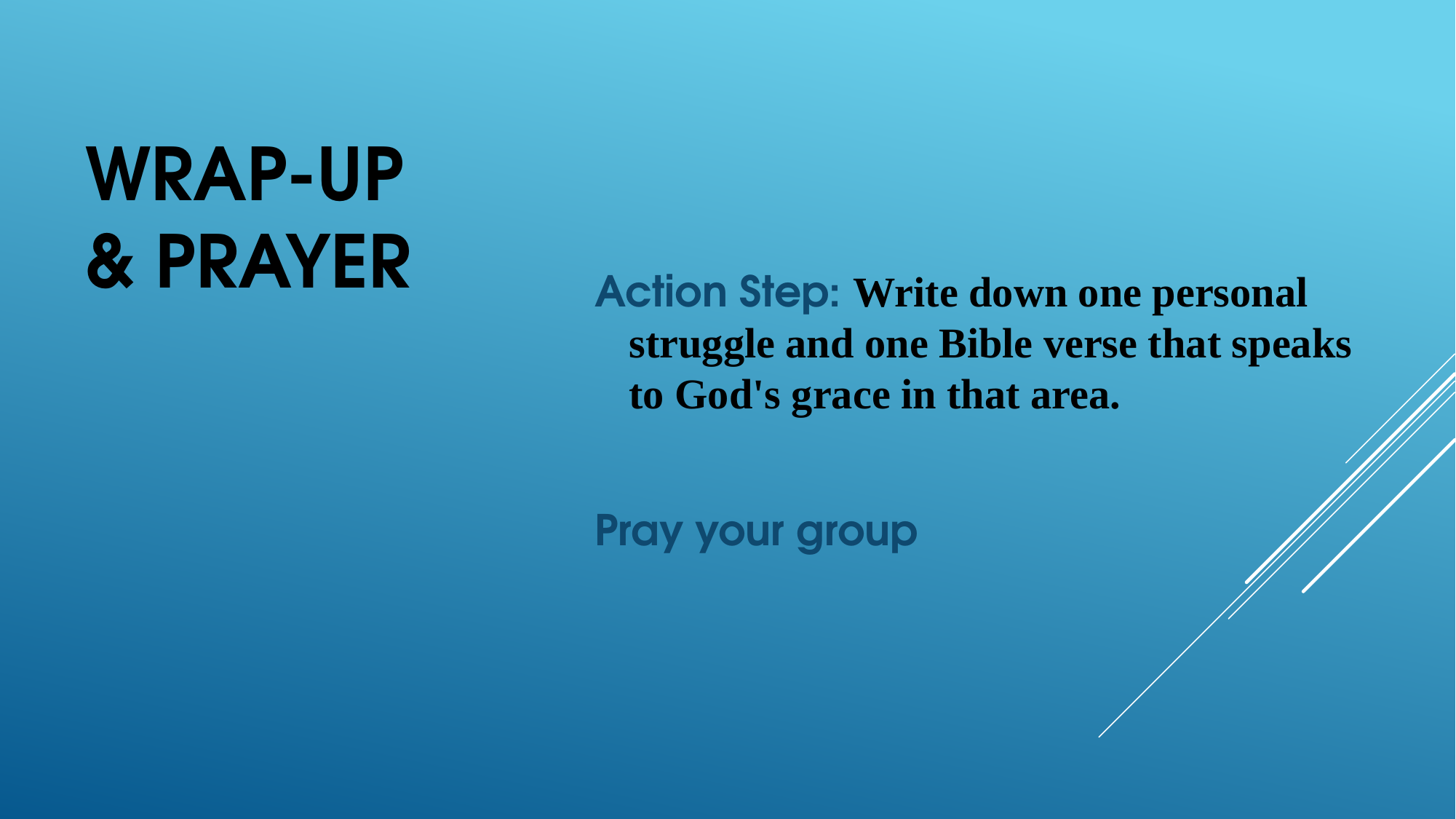

Action Step: Write down one personal struggle and one Bible verse that speaks to God's grace in that area.

Pray your group
# Wrap-up & Prayer